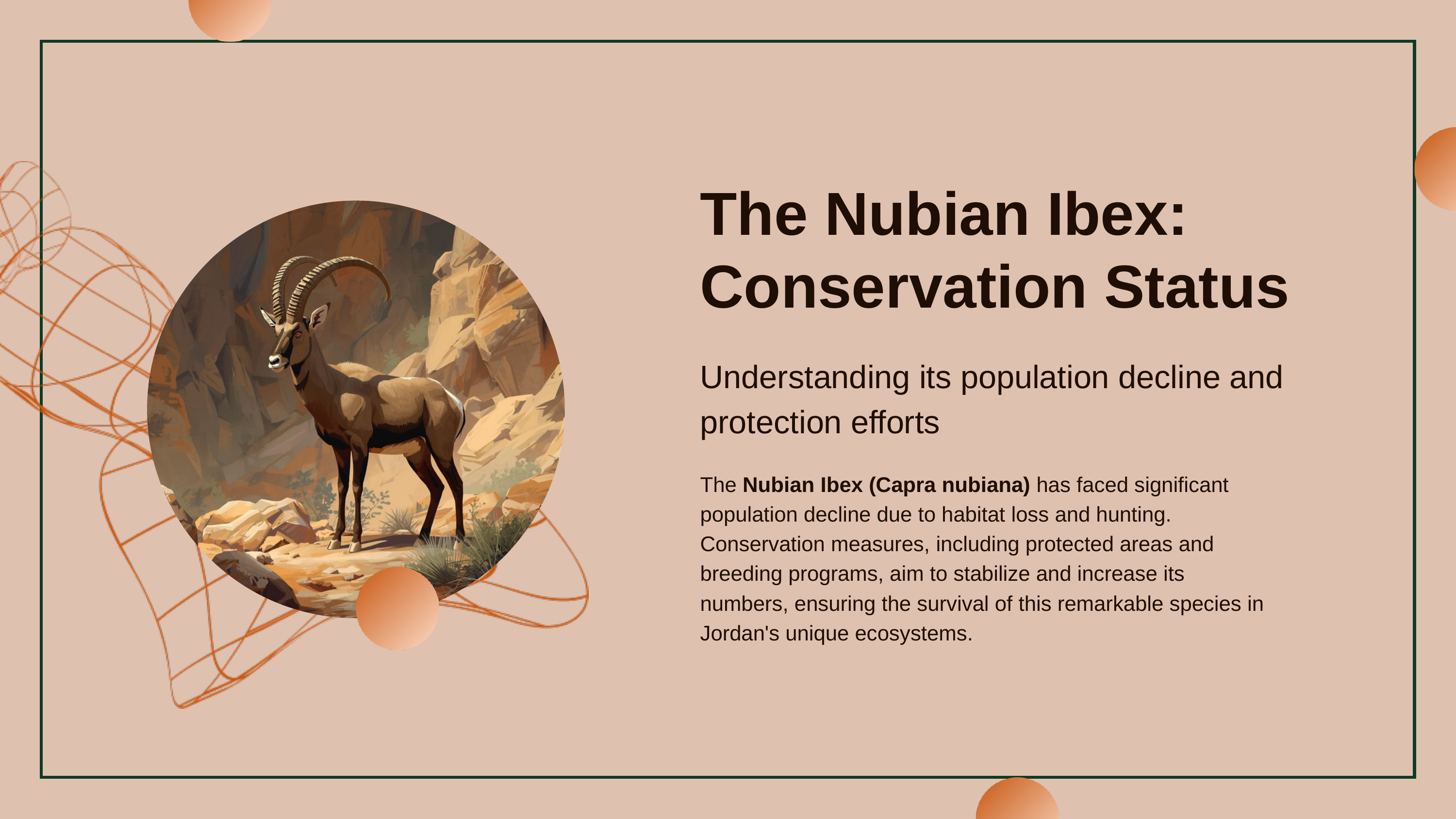

The Nubian Ibex: Conservation Status
Understanding its population decline and protection efforts
The Nubian Ibex (Capra nubiana) has faced significant population decline due to habitat loss and hunting. Conservation measures, including protected areas and breeding programs, aim to stabilize and increase its numbers, ensuring the survival of this remarkable species in Jordan's unique ecosystems.